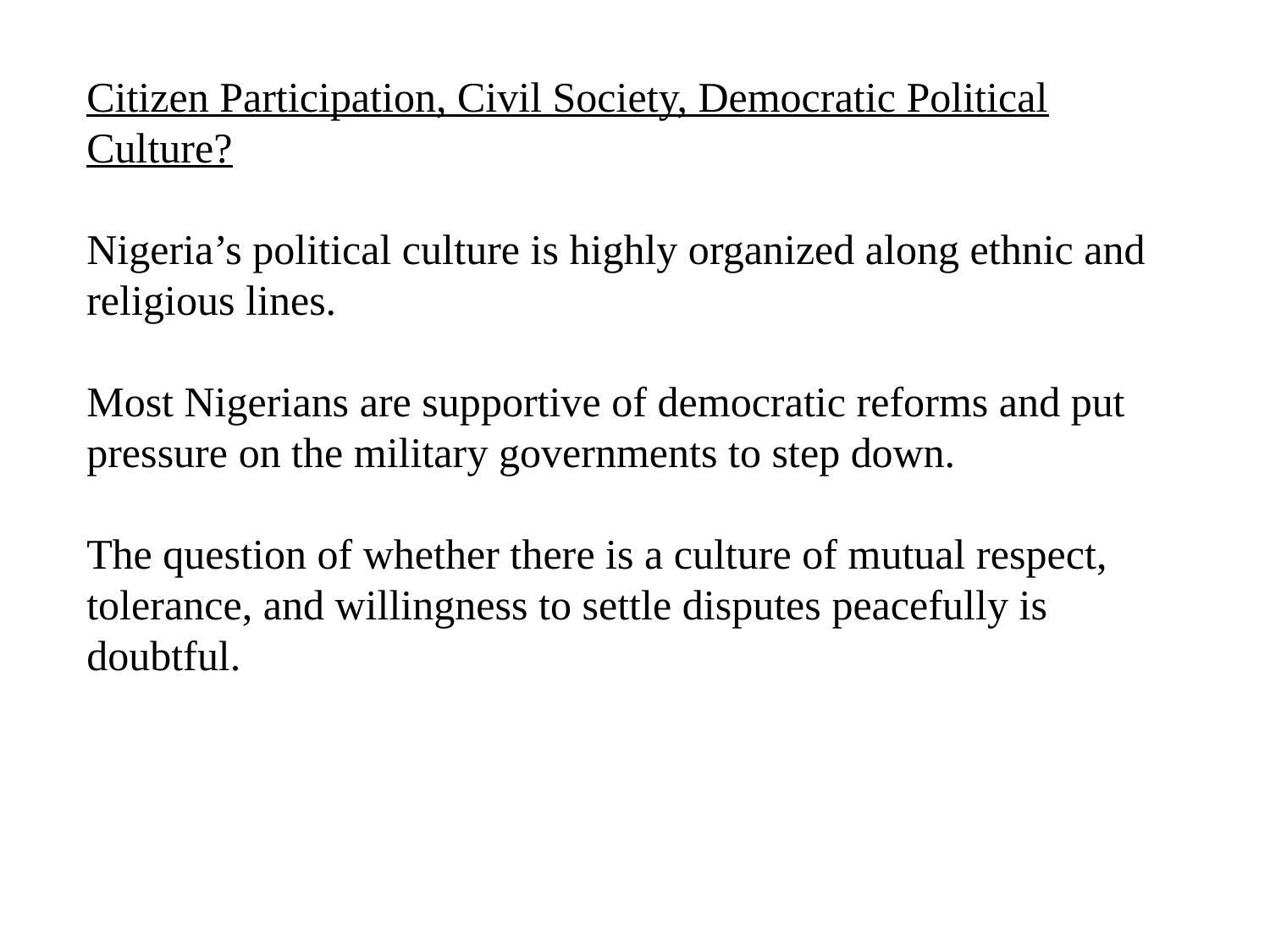

Citizen Participation, Civil Society, Democratic Political Culture?

Nigeria’s political culture is highly organized along ethnic and religious lines.

Most Nigerians are supportive of democratic reforms and put pressure on the military governments to step down.

The question of whether there is a culture of mutual respect, tolerance, and willingness to settle disputes peacefully is doubtful.